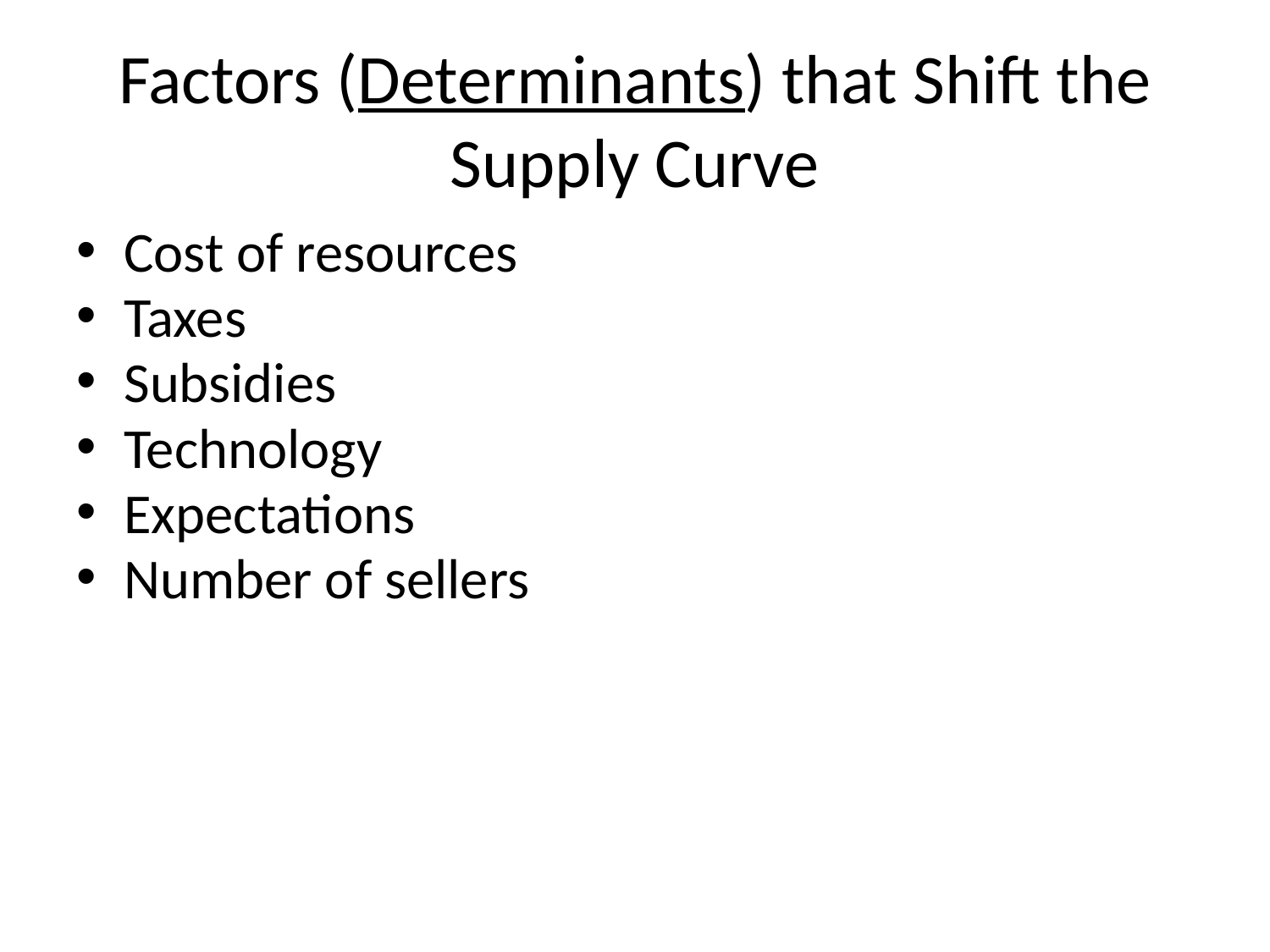

# Factors (Determinants) that Shift the Supply Curve
Cost of resources
Taxes
Subsidies
Technology
Expectations
Number of sellers